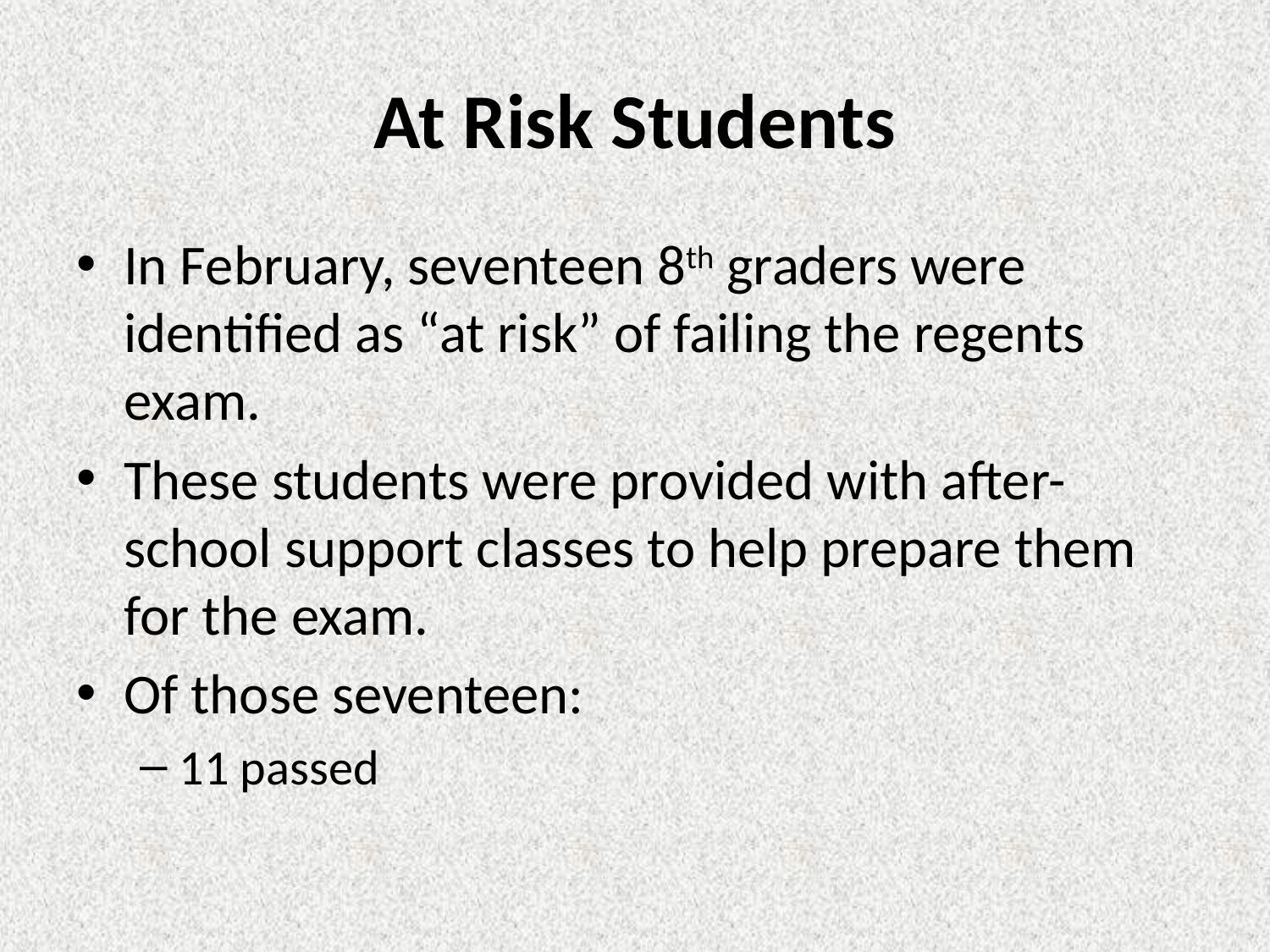

# At Risk Students
In February, seventeen 8th graders were identified as “at risk” of failing the regents exam.
These students were provided with after-school support classes to help prepare them for the exam.
Of those seventeen:
11 passed